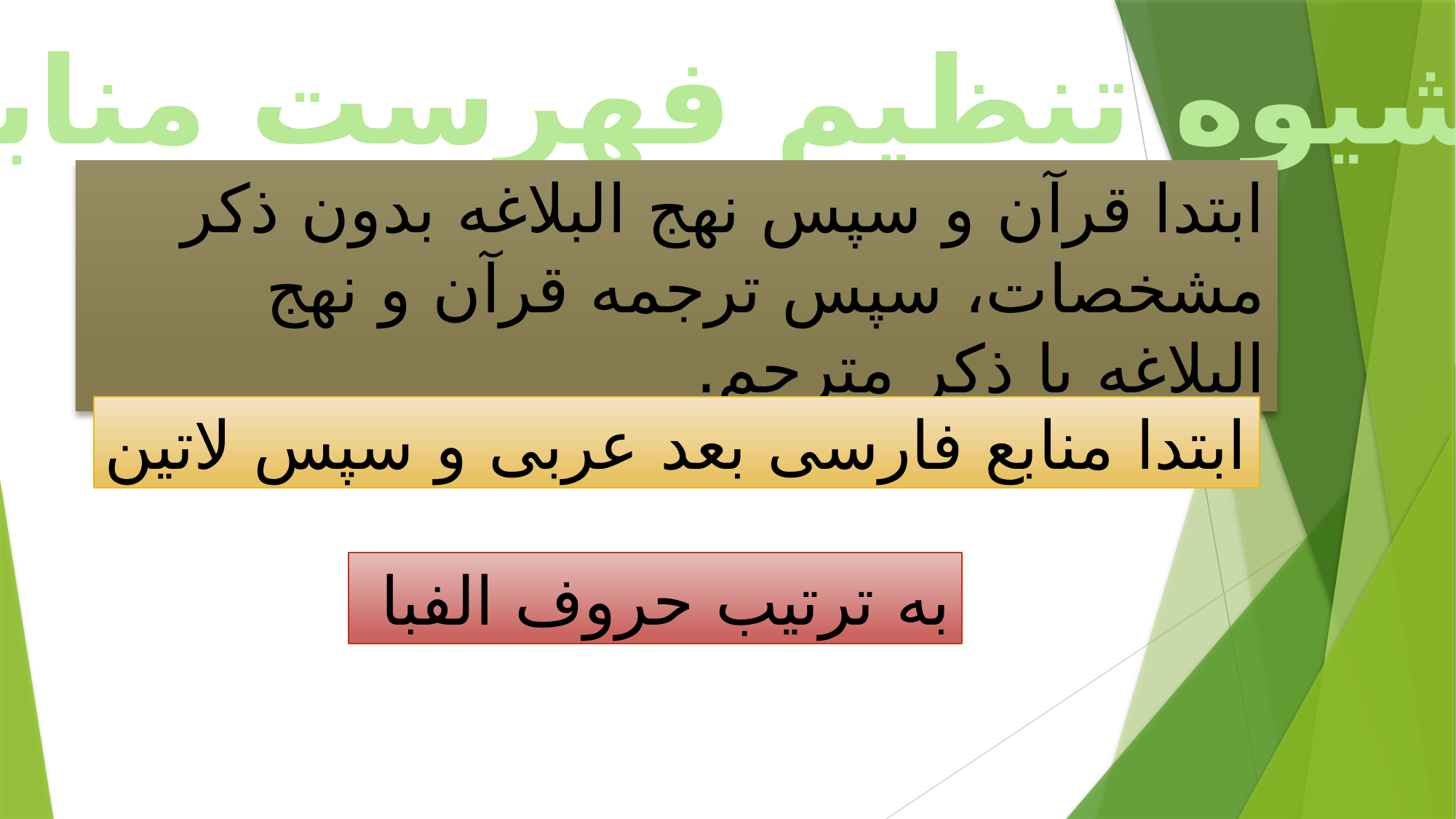

شیوه تنظیم فهرست منابع:
ابتدا قرآن و سپس نهج البلاغه بدون ذکر مشخصات، سپس ترجمه قرآن و نهج البلاغه با ذکر مترجم.
ابتدا منابع فارسی بعد عربی و سپس لاتین
به ترتیب حروف الفبا